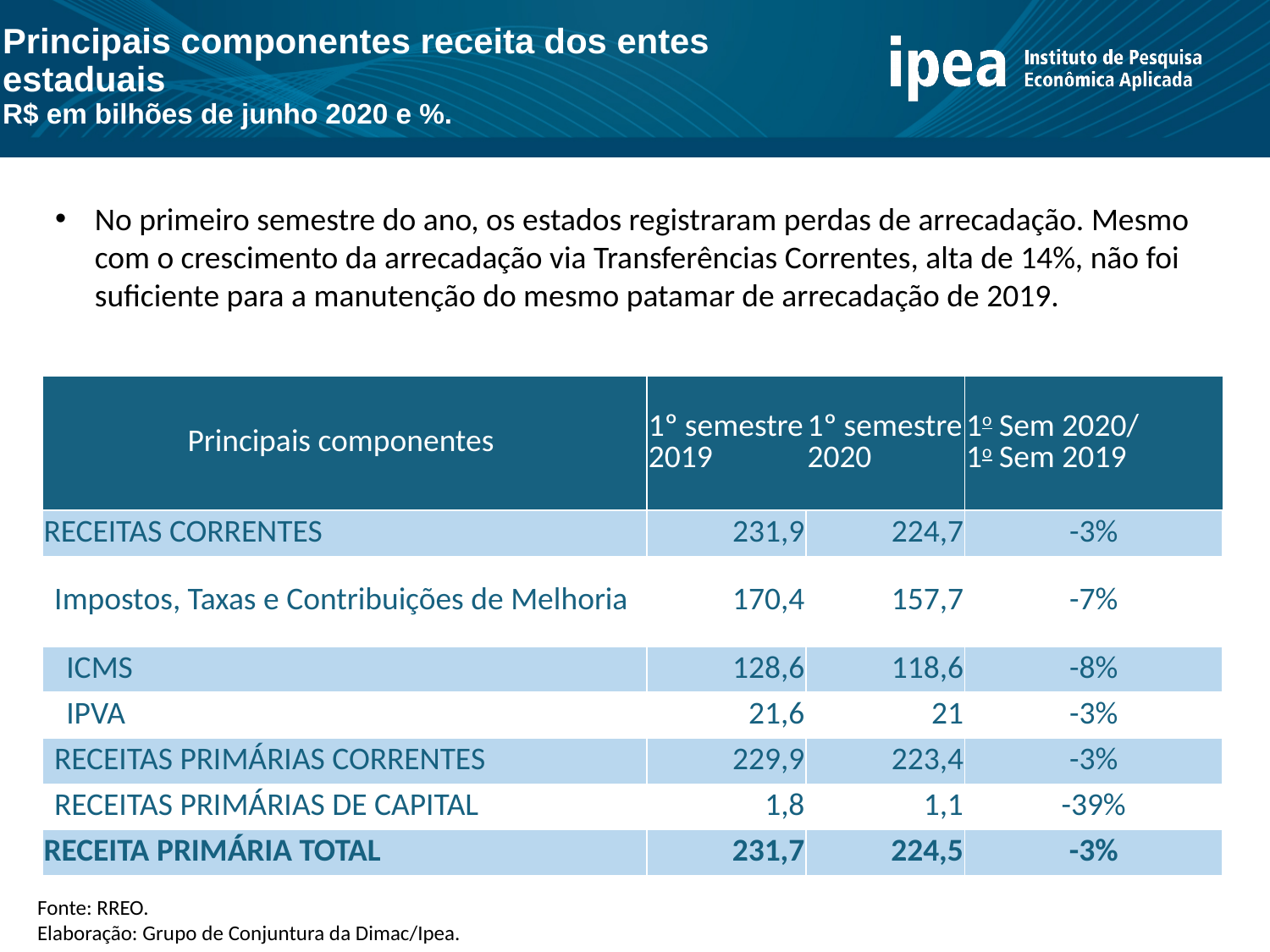

Principais componentes receita dos entes estaduais
R$ em bilhões de junho 2020 e %.
No primeiro semestre do ano, os estados registraram perdas de arrecadação. Mesmo com o crescimento da arrecadação via Transferências Correntes, alta de 14%, não foi suficiente para a manutenção do mesmo patamar de arrecadação de 2019.

| Principais componentes | 1º semestre 2019 | 1º semestre 2020 | 1o Sem 2020/ 1o Sem 2019 |
| --- | --- | --- | --- |
| RECEITAS CORRENTES | 231,9 | 224,7 | -3% |
| Impostos, Taxas e Contribuições de Melhoria | 170,4 | 157,7 | -7% |
| ICMS | 128,6 | 118,6 | -8% |
| IPVA | 21,6 | 21 | -3% |
| RECEITAS PRIMÁRIAS CORRENTES | 229,9 | 223,4 | -3% |
| RECEITAS PRIMÁRIAS DE CAPITAL | 1,8 | 1,1 | -39% |
| RECEITA PRIMÁRIA TOTAL | 231,7 | 224,5 | -3% |
Fonte: RREO.
Elaboração: Grupo de Conjuntura da Dimac/Ipea.